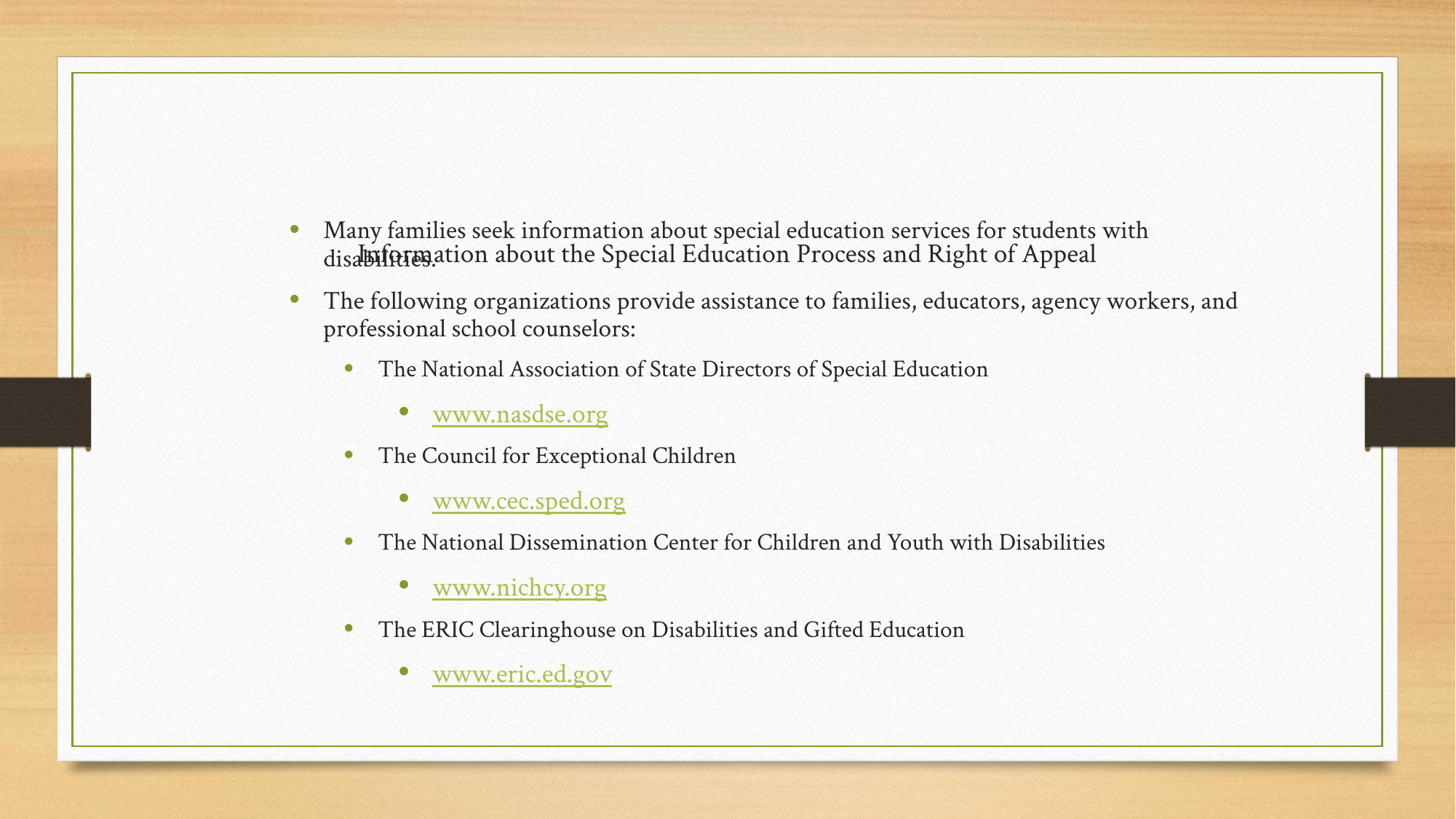

Information about the Special Education Process and Right of Appeal
Many families seek information about special education services for students with disabilities.
The following organizations provide assistance to families, educators, agency workers, and professional school counselors:
The National Association of State Directors of Special Education
www.nasdse.org
The Council for Exceptional Children
www.cec.sped.org
The National Dissemination Center for Children and Youth with Disabilities
www.nichcy.org
The ERIC Clearinghouse on Disabilities and Gifted Education
www.eric.ed.gov